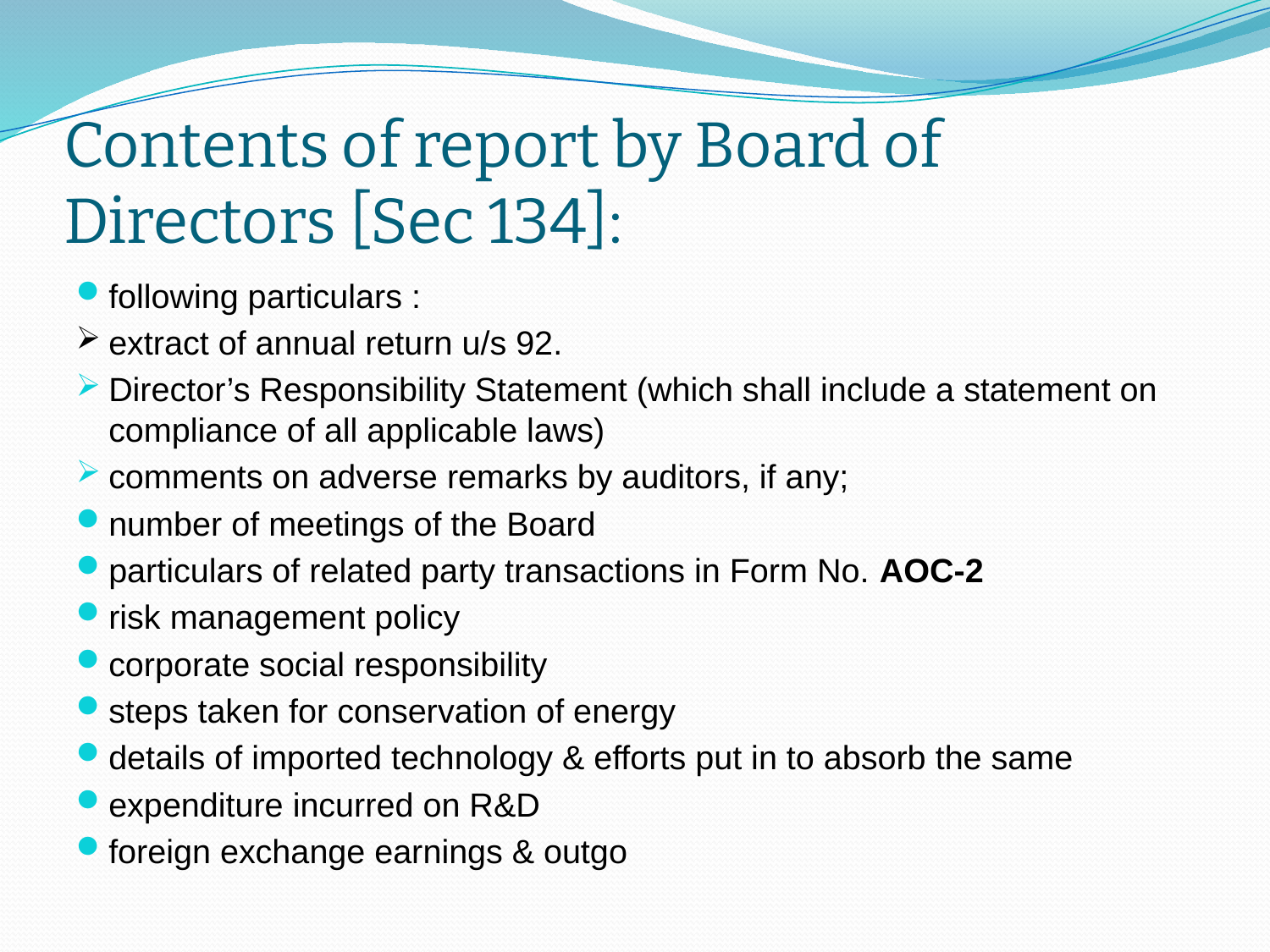

# Contents of report by Board of Directors [Sec 134]:
following particulars :
extract of annual return u/s 92.
Director’s Responsibility Statement (which shall include a statement on compliance of all applicable laws)
comments on adverse remarks by auditors, if any;
number of meetings of the Board
particulars of related party transactions in Form No. AOC-2
risk management policy
corporate social responsibility
steps taken for conservation of energy
details of imported technology & efforts put in to absorb the same
expenditure incurred on R&D
foreign exchange earnings & outgo